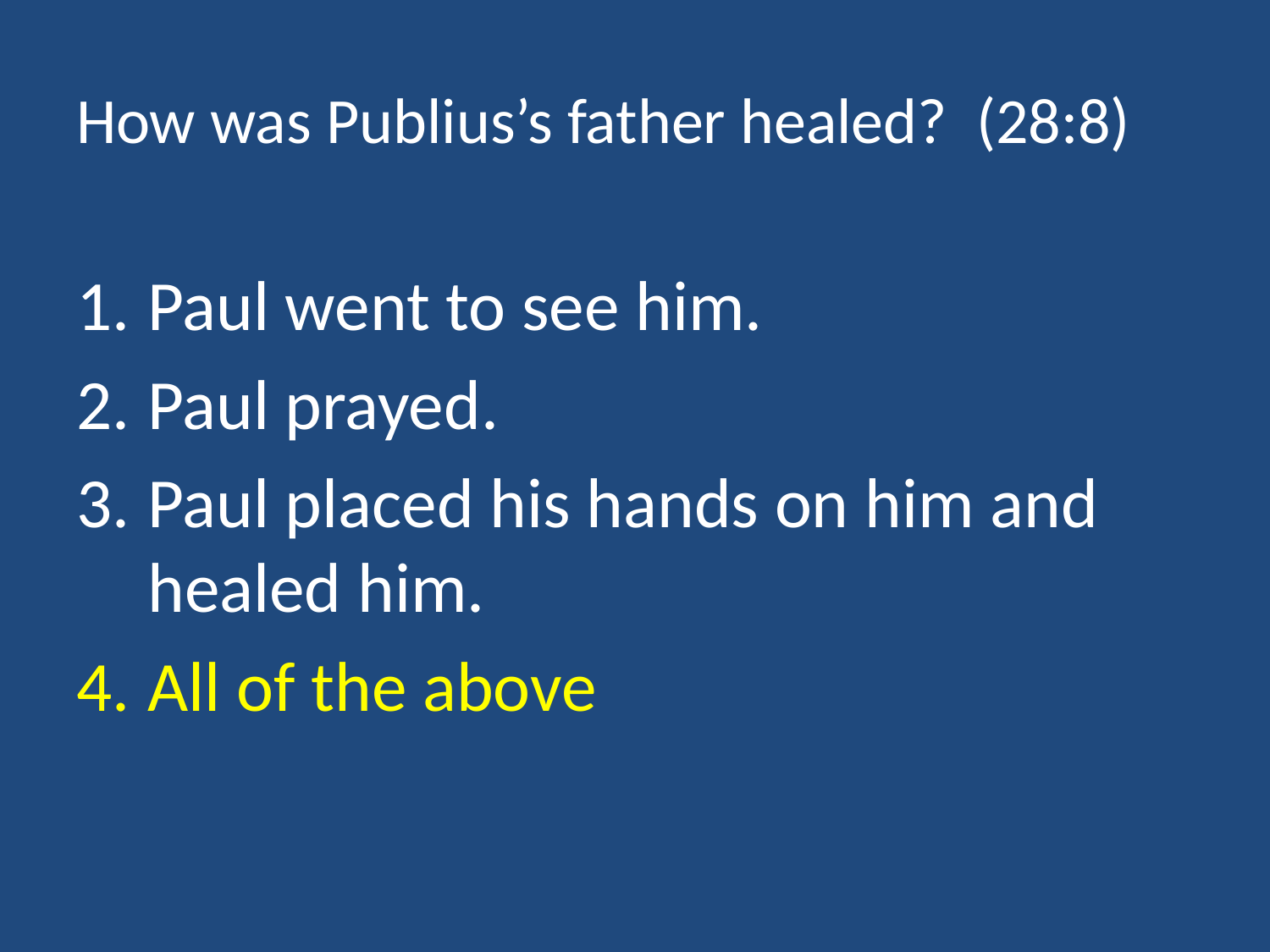

# How was Publius’s father healed?  (28:8)
Paul went to see him.
Paul prayed.
Paul placed his hands on him and healed him.
All of the above